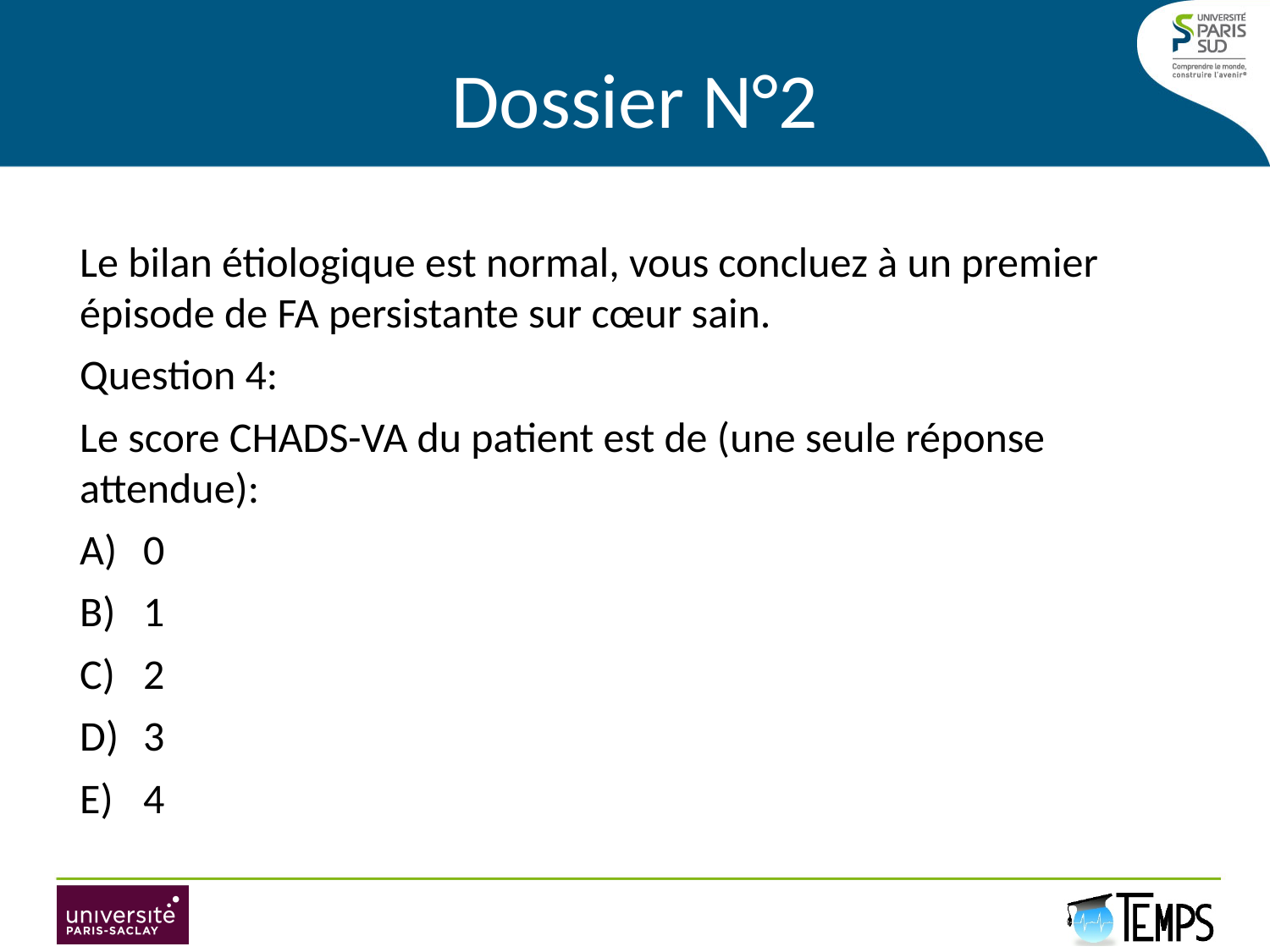

# Dossier N°2
Le bilan étiologique est normal, vous concluez à un premier épisode de FA persistante sur cœur sain.
Question 4:
Le score CHADS-VA du patient est de (une seule réponse attendue):
0
1
2
3
4